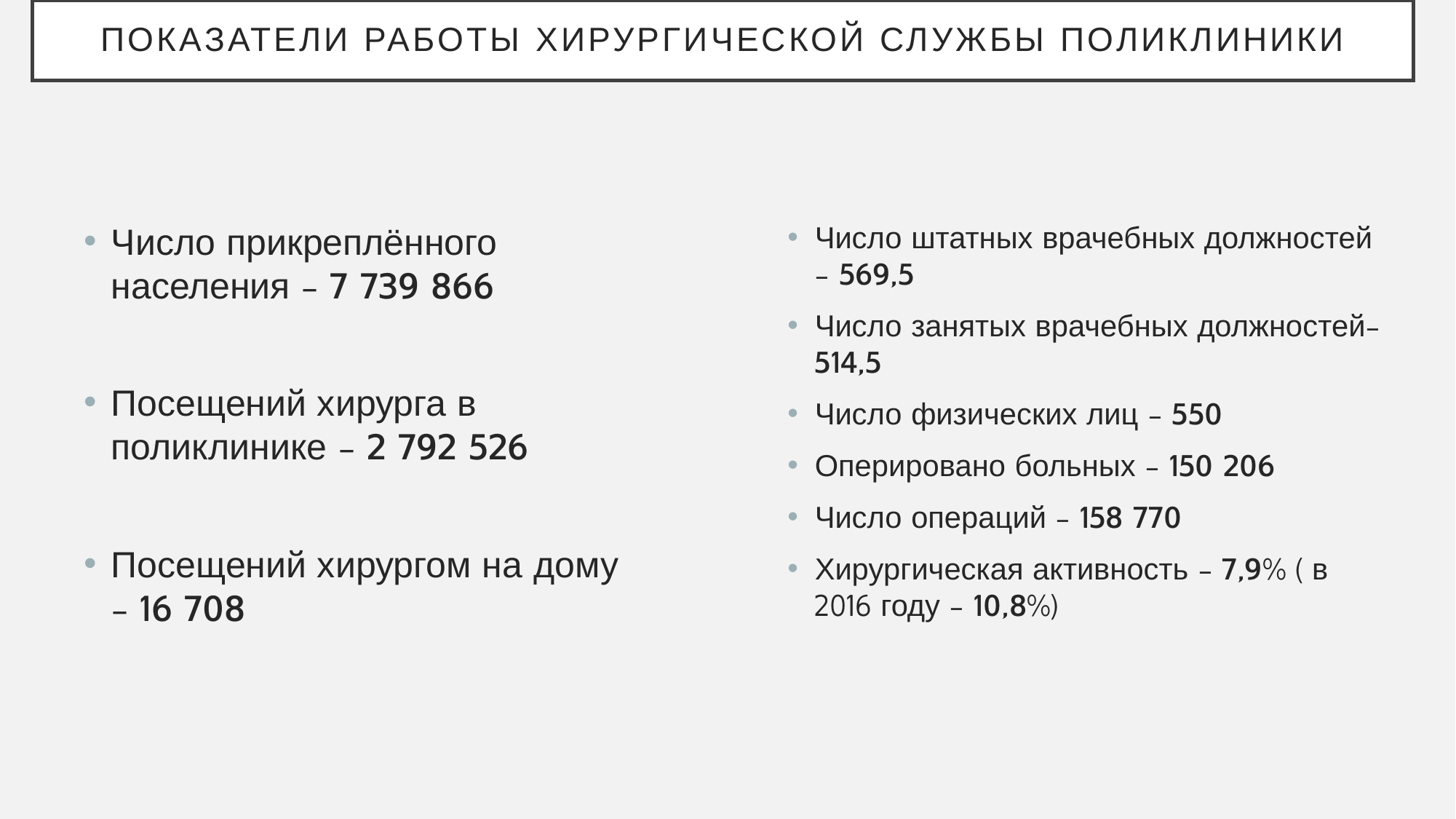

# Показатели работы хирургической службы поликлиники
Число прикреплённого населения – 7 739 866

Посещений хирурга в поликлинике – 2 792 526

Посещений хирургом на дому – 16 708

Число штатных врачебных должностей – 569,5
Число занятых врачебных должностей– 514,5
Число физических лиц – 550
Оперировано больных – 150 206
Число операций – 158 770
Хирургическая активность – 7,9% ( в 2016 году – 10,8%)